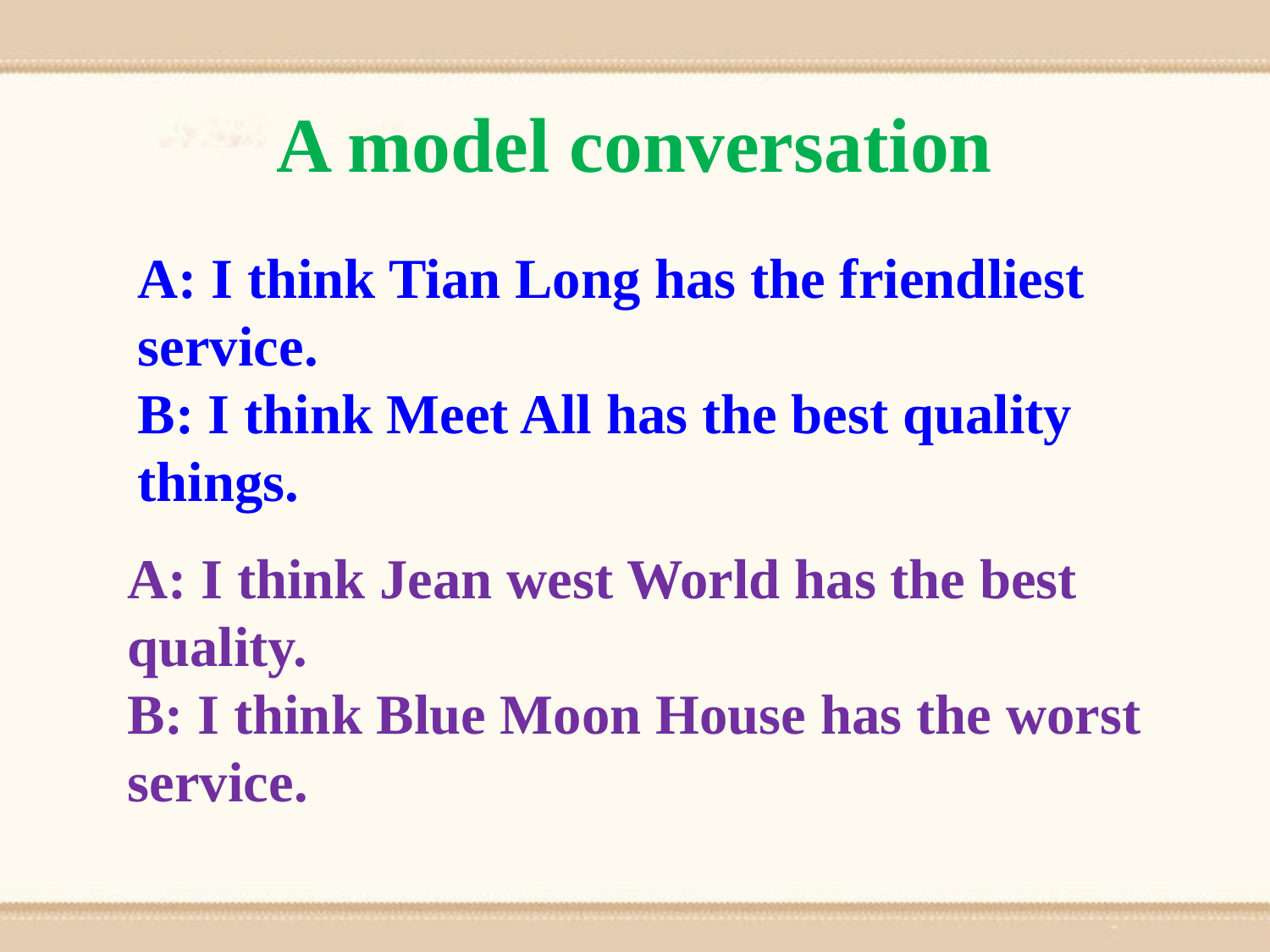

A model conversation
A: I think Tian Long has the friendliest service.
B: I think Meet All has the best quality things.

A: I think Jean west World has the best quality.
B: I think Blue Moon House has the worst service.